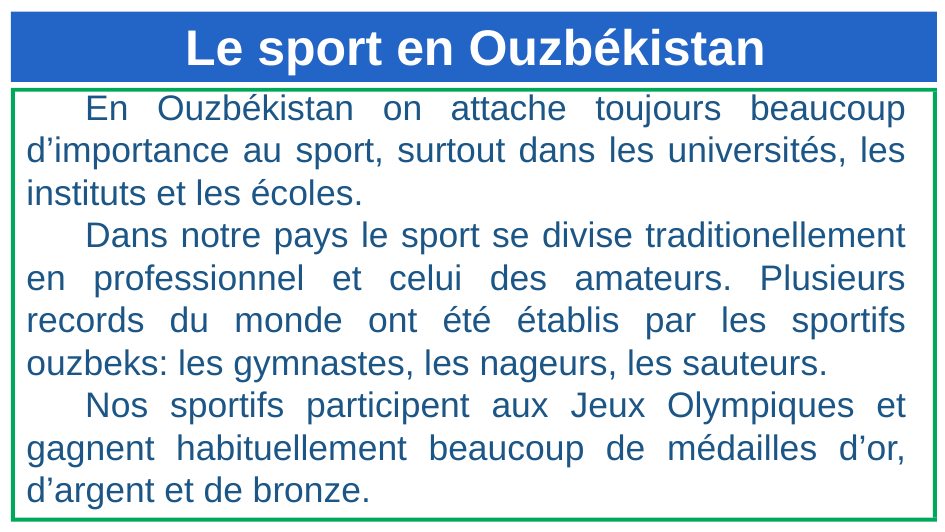

Le sport en Ouzbékistan
En Ouzbékistan on attache toujours beaucoup d’importance au sport, surtout dans les universités, les instituts et les écoles.
Dans notre pays le sport se divise traditionellement en professionnel et celui des amateurs. Plusieurs records du monde ont été établis par les sportifs ouzbeks: les gymnastes, les nageurs, les sauteurs.
Nos sportifs participent aux Jeux Olympiques et gagnent habituellement beaucoup de médailles d’or, d’argent et de bronze.